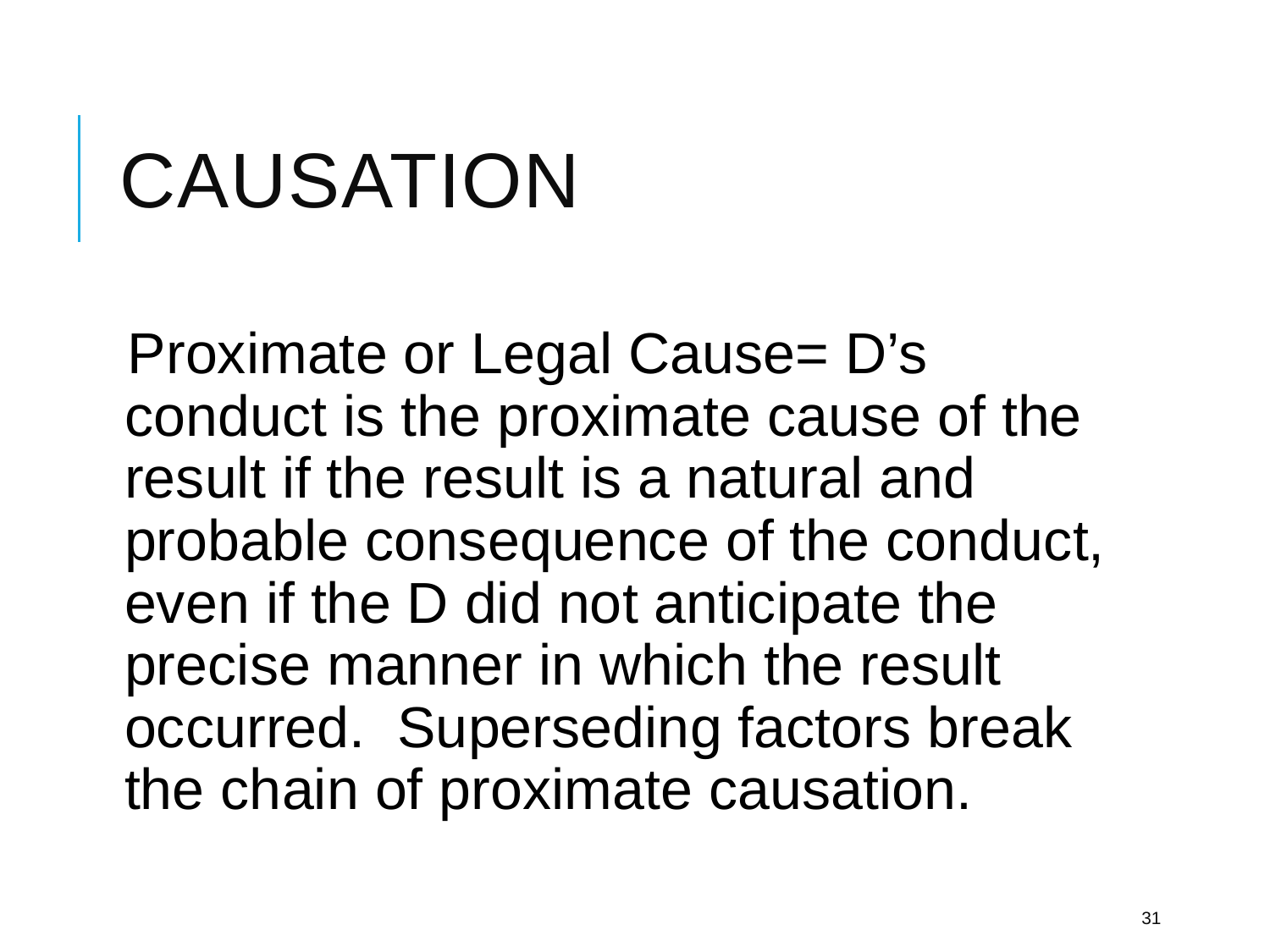

# CAUSATION
Proximate or Legal Cause= D’s conduct is the proximate cause of the result if the result is a natural and probable consequence of the conduct, even if the D did not anticipate the precise manner in which the result occurred.  Superseding factors break the chain of proximate causation.

31